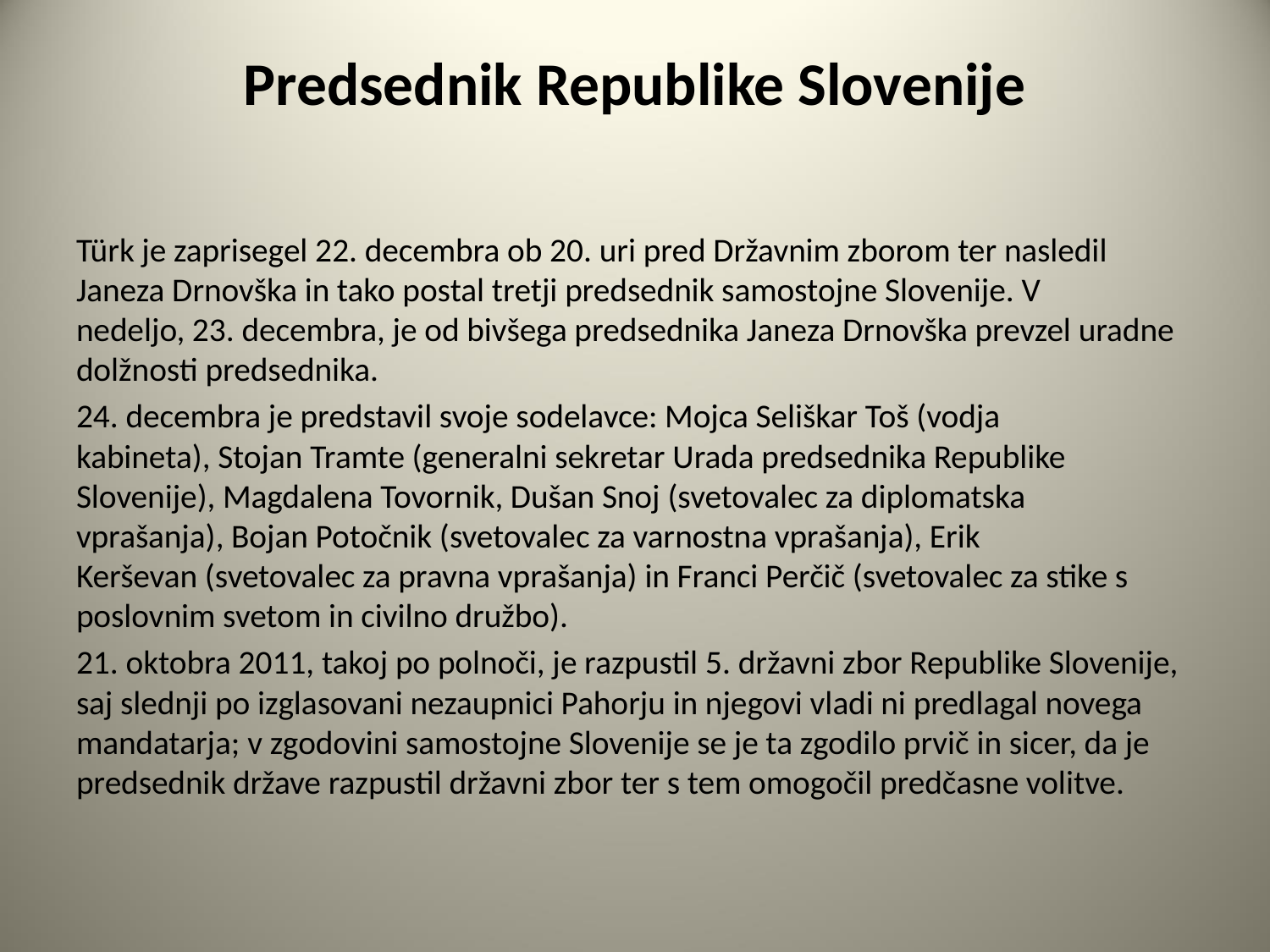

# Predsednik Republike Slovenije
Türk je zaprisegel 22. decembra ob 20. uri pred Državnim zborom ter nasledil Janeza Drnovška in tako postal tretji predsednik samostojne Slovenije. V nedeljo, 23. decembra, je od bivšega predsednika Janeza Drnovška prevzel uradne dolžnosti predsednika.
24. decembra je predstavil svoje sodelavce: Mojca Seliškar Toš (vodja kabineta), Stojan Tramte (generalni sekretar Urada predsednika Republike Slovenije), Magdalena Tovornik, Dušan Snoj (svetovalec za diplomatska vprašanja), Bojan Potočnik (svetovalec za varnostna vprašanja), Erik Kerševan (svetovalec za pravna vprašanja) in Franci Perčič (svetovalec za stike s poslovnim svetom in civilno družbo).
21. oktobra 2011, takoj po polnoči, je razpustil 5. državni zbor Republike Slovenije, saj slednji po izglasovani nezaupnici Pahorju in njegovi vladi ni predlagal novega mandatarja; v zgodovini samostojne Slovenije se je ta zgodilo prvič in sicer, da je predsednik države razpustil državni zbor ter s tem omogočil predčasne volitve.